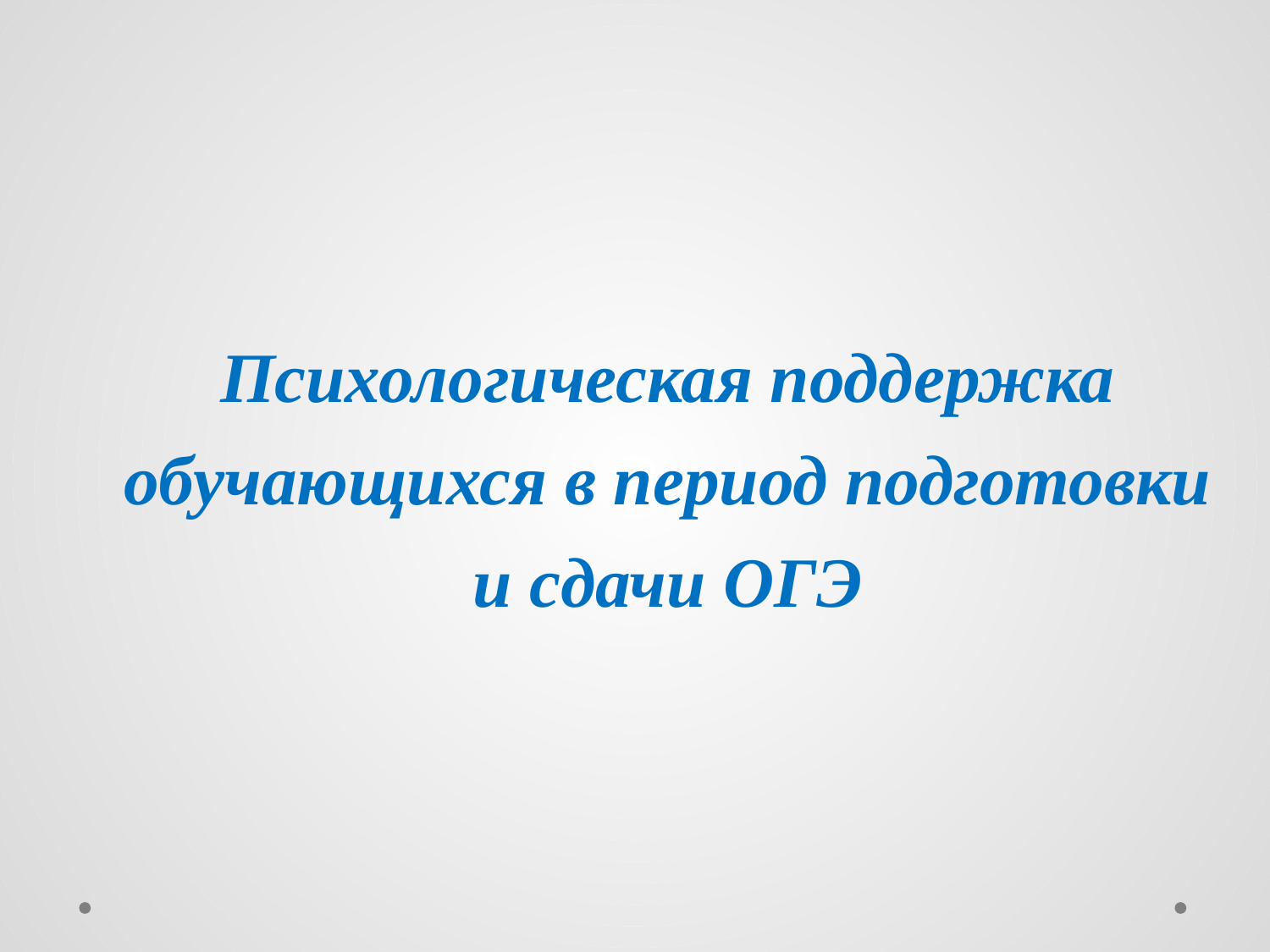

# Психологическая поддержка обучающихся в период подготовки и сдачи ОГЭ